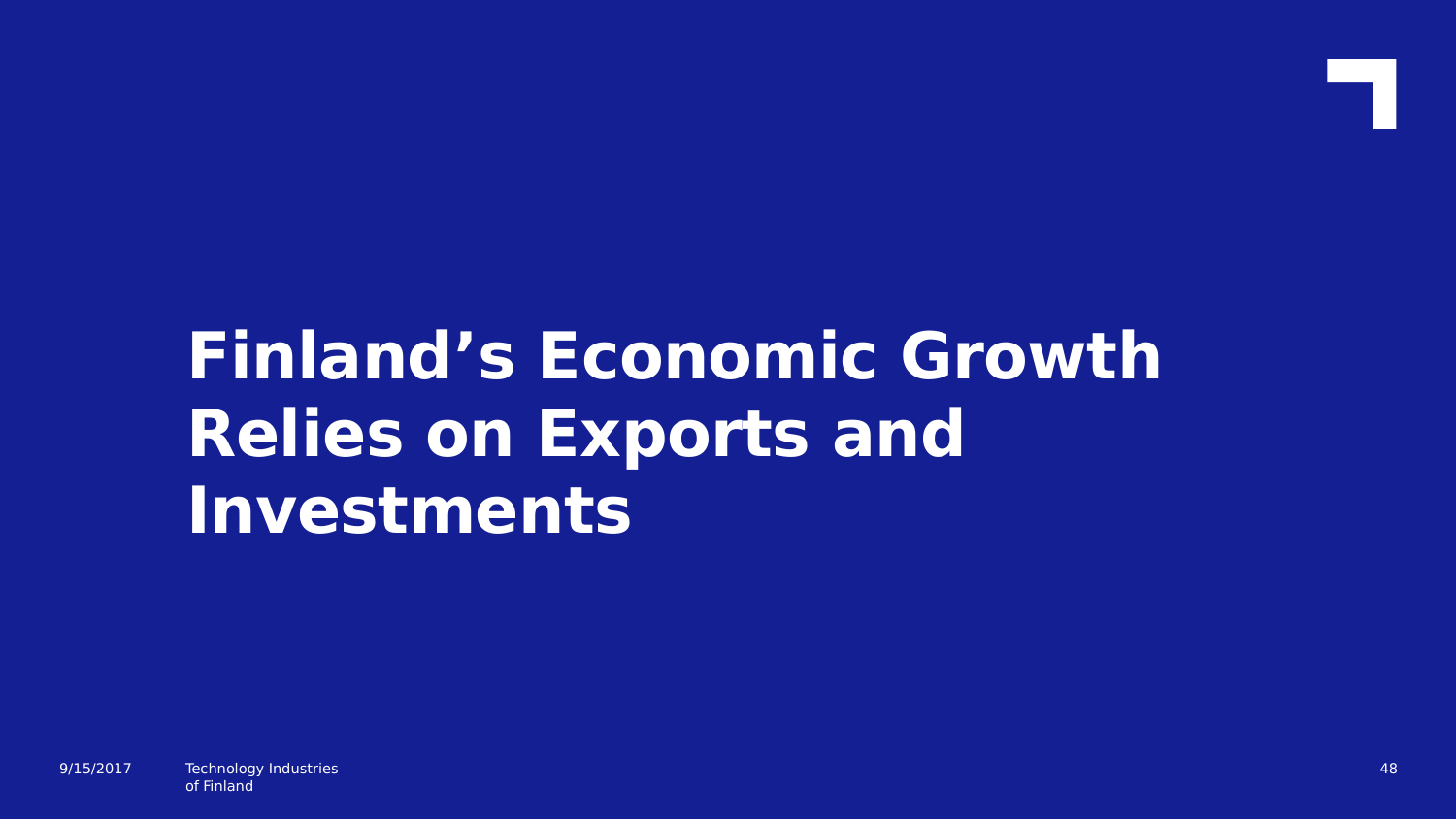

Finland’s Economic Growth Relies on Exports and Investments
9/15/2017

Technology Industries
of Finland
48